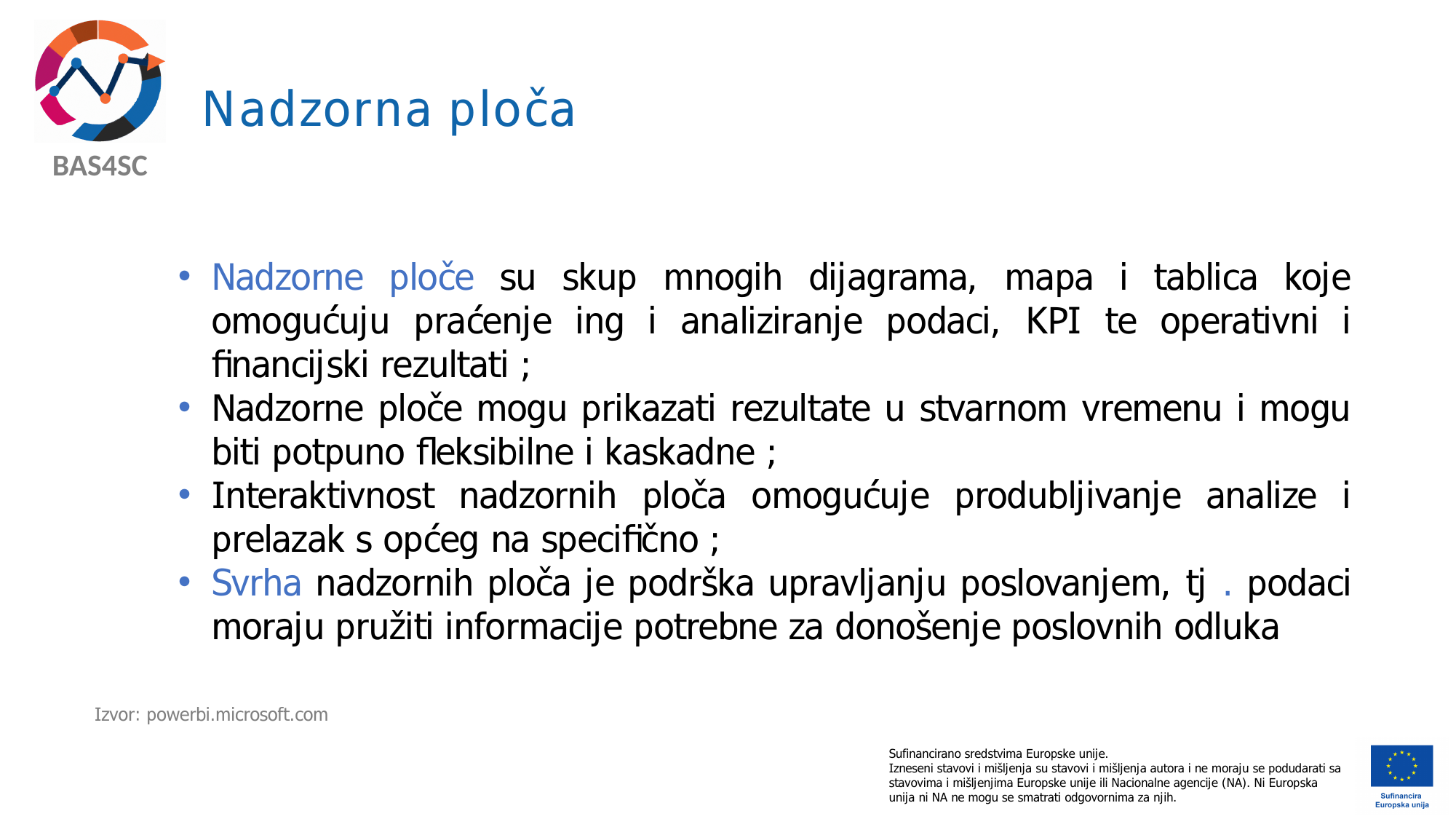

# Nadzorna ploča
Nadzorne ploče su skup mnogih dijagrama, mapa i tablica koje omogućuju praćenje ing i analiziranje​ podaci, KPI te operativni i financijski rezultati ;
Nadzorne ploče mogu prikazati rezultate u stvarnom vremenu i mogu biti potpuno fleksibilne i kaskadne ;
Interaktivnost nadzornih ploča omogućuje produbljivanje analize i prelazak s općeg na specifično ;
Svrha nadzornih ploča je podrška upravljanju poslovanjem, tj . podaci moraju pružiti informacije potrebne za donošenje poslovnih odluka
Izvor: powerbi.microsoft.com